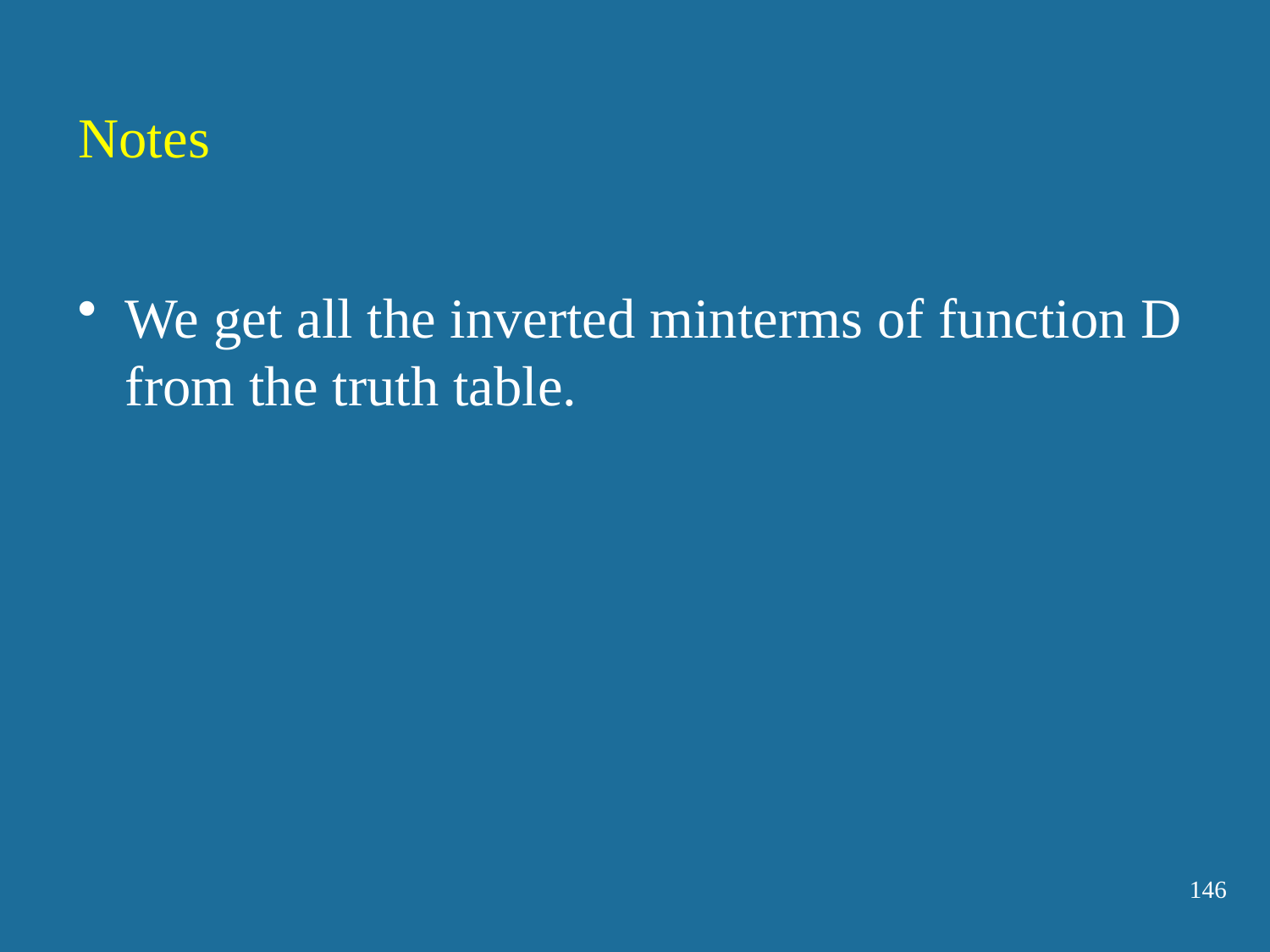

Notes
We get all the inverted minterms of function D from the truth table.

146